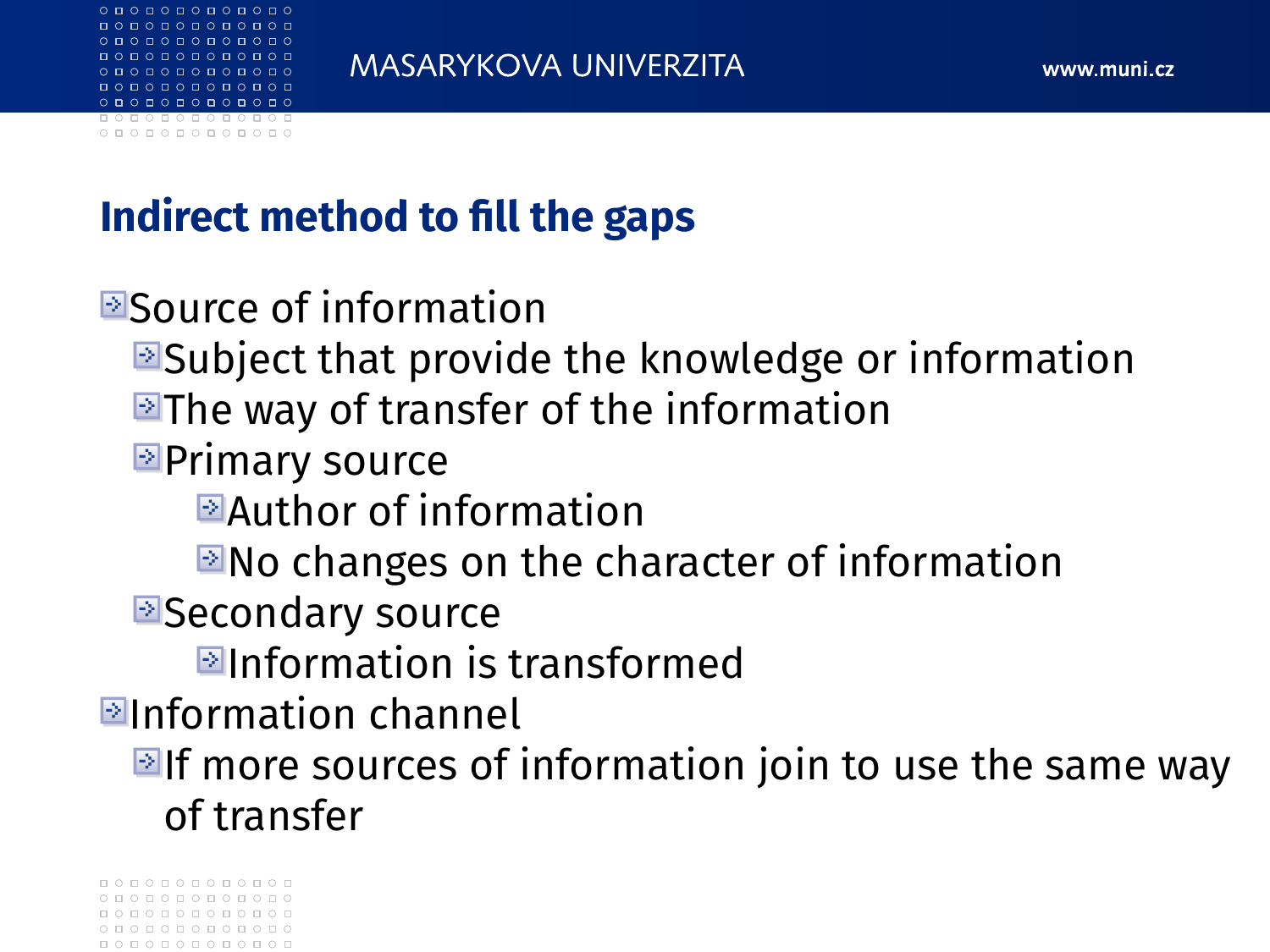

Indirect method to fill the gaps
Source of information
Subject that provide the knowledge or information
The way of transfer of the information
Primary source
Author of information
No changes on the character of information
Secondary source
Information is transformed
Information channel
If more sources of information join to use the same way of transfer